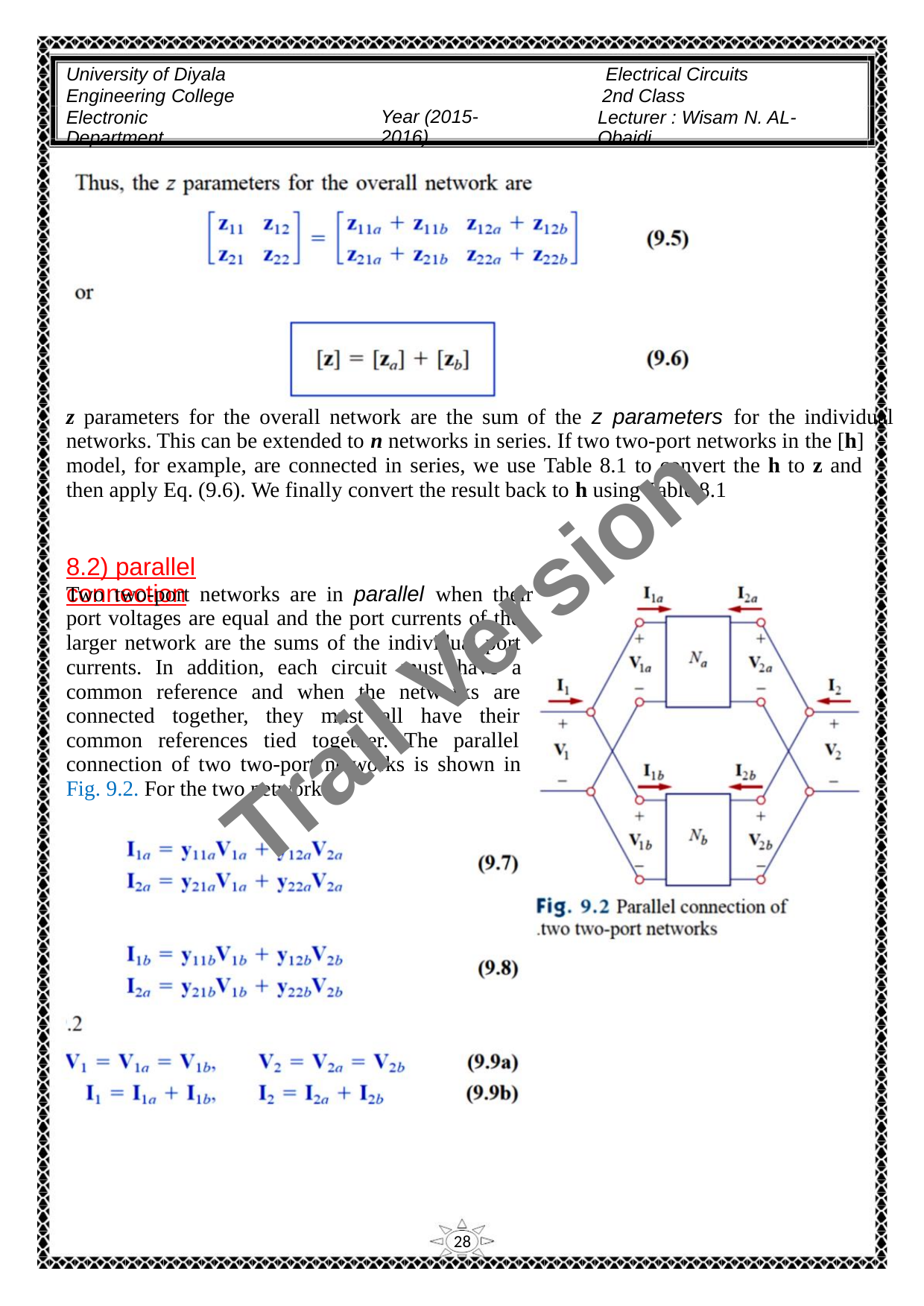

University of Diyala
Engineering College
Electronic Department
Electrical Circuits
2nd Class
Lecturer : Wisam N. AL-Obaidi
Year (2015-2016)
z parameters for the overall network are the sum of the z parameters for the individual
networks. This can be extended to n networks in series. If two two-port networks in the [h]
model, for example, are connected in series, we use Table 8.1 to convert the h to z and
then apply Eq. (9.6). We finally convert the result back to h using Table 8.1
8.2) parallel connection
Two two-port networks are in parallel when their
port voltages are equal and the port currents of the
larger network are the sums of the individual port
currents. In addition, each circuit must have a
common reference and when the networks are
connected together, they must all have their
common references tied together. The parallel
connection of two two-port networks is shown in
Fig. 9.2. For the two networks,
Trail Version
Trail Version
Trail Version
Trail Version
Trail Version
Trail Version
Trail Version
Trail Version
Trail Version
Trail Version
Trail Version
Trail Version
Trail Version
28